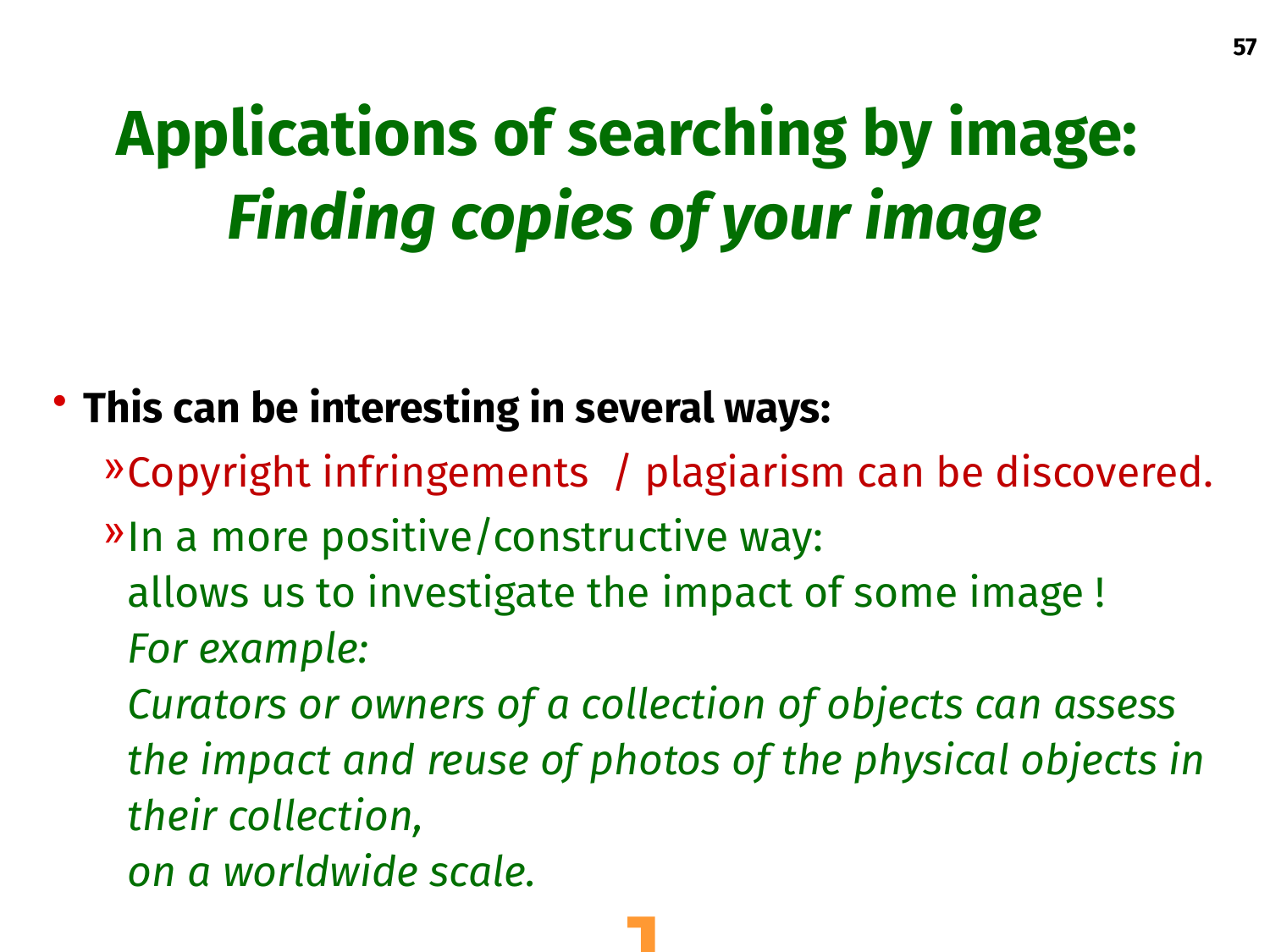

57
# Applications of searching by image: Finding copies of your image
This can be interesting in several ways:
Copyright infringements  / plagiarism can be discovered.
In a more positive/constructive way:
allows us to investigate the impact of some image !
For example:
Curators or owners of a collection of objects can assess the impact and reuse of photos of the physical objects in their collection,
on a worldwide scale.

J